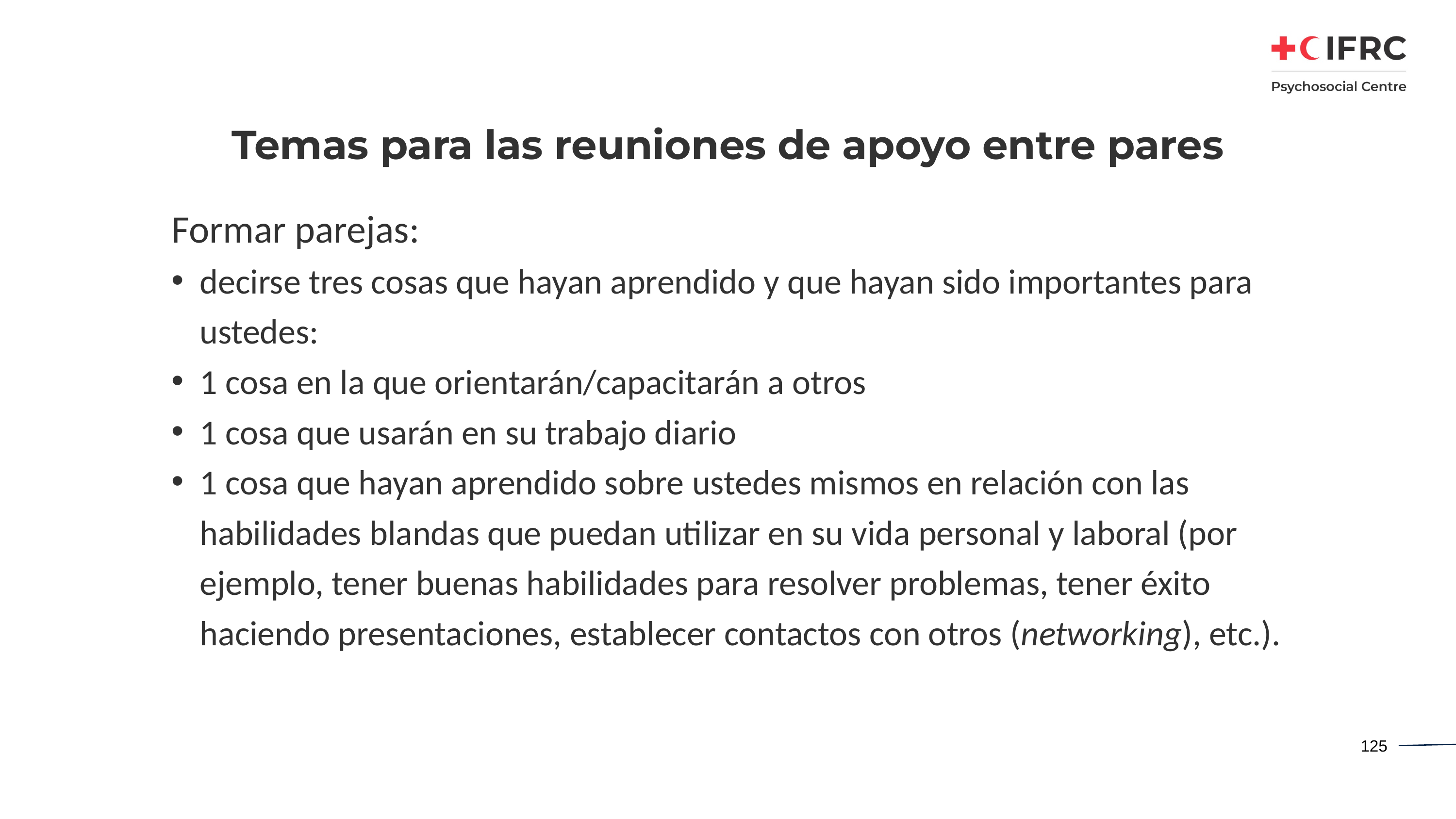

# Temas para las reuniones de apoyo entre pares
Formar parejas:
decirse tres cosas que hayan aprendido y que hayan sido importantes para ustedes:
1 cosa en la que orientarán/capacitarán a otros
1 cosa que usarán en su trabajo diario
1 cosa que hayan aprendido sobre ustedes mismos en relación con las habilidades blandas que puedan utilizar en su vida personal y laboral (por ejemplo, tener buenas habilidades para resolver problemas, tener éxito haciendo presentaciones, establecer contactos con otros (networking), etc.).